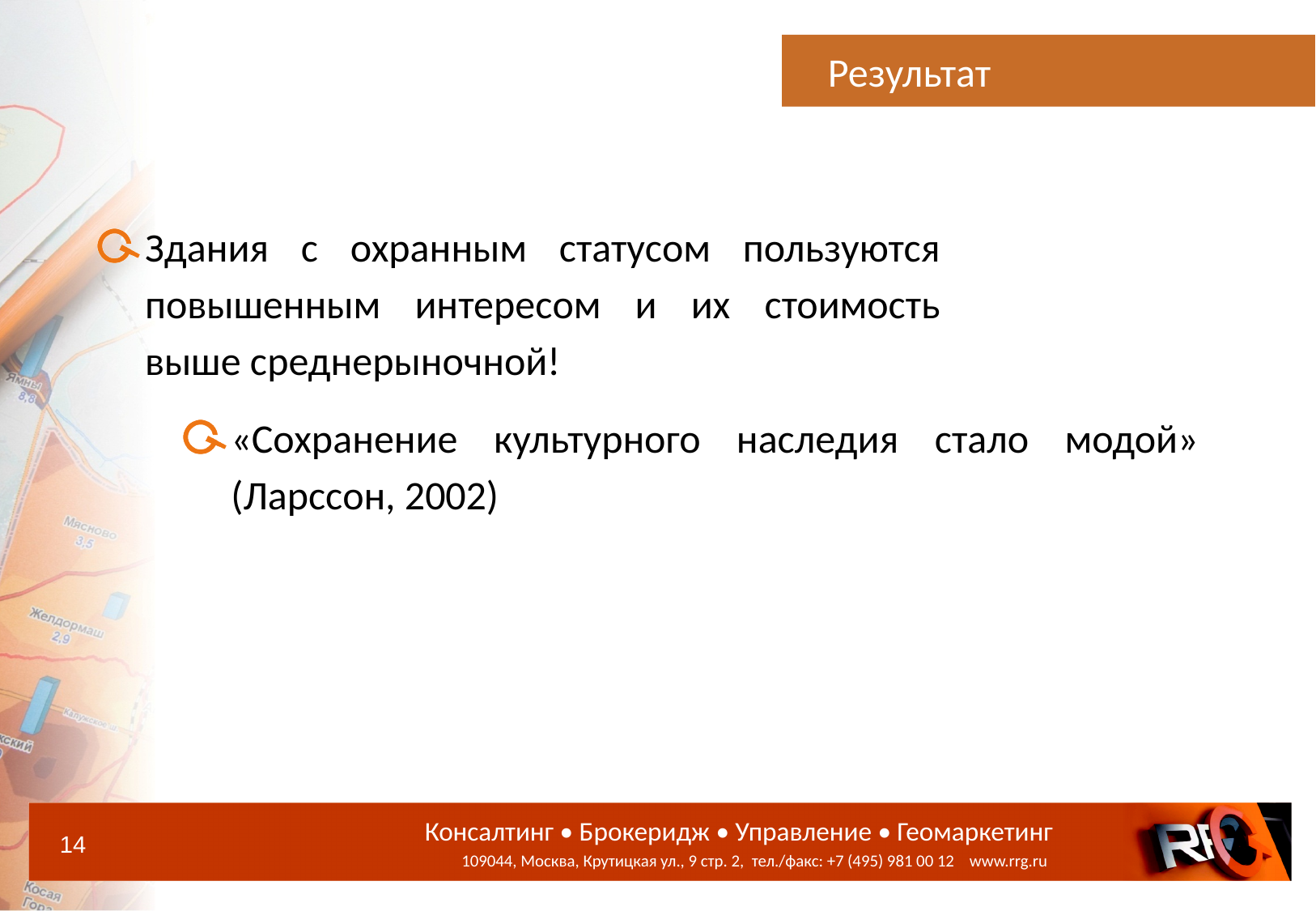

# Результат
Здания с охранным статусом пользуются повышенным интересом и их стоимость выше среднерыночной!
«Сохранение культурного наследия стало модой» (Ларссон, 2002)
14